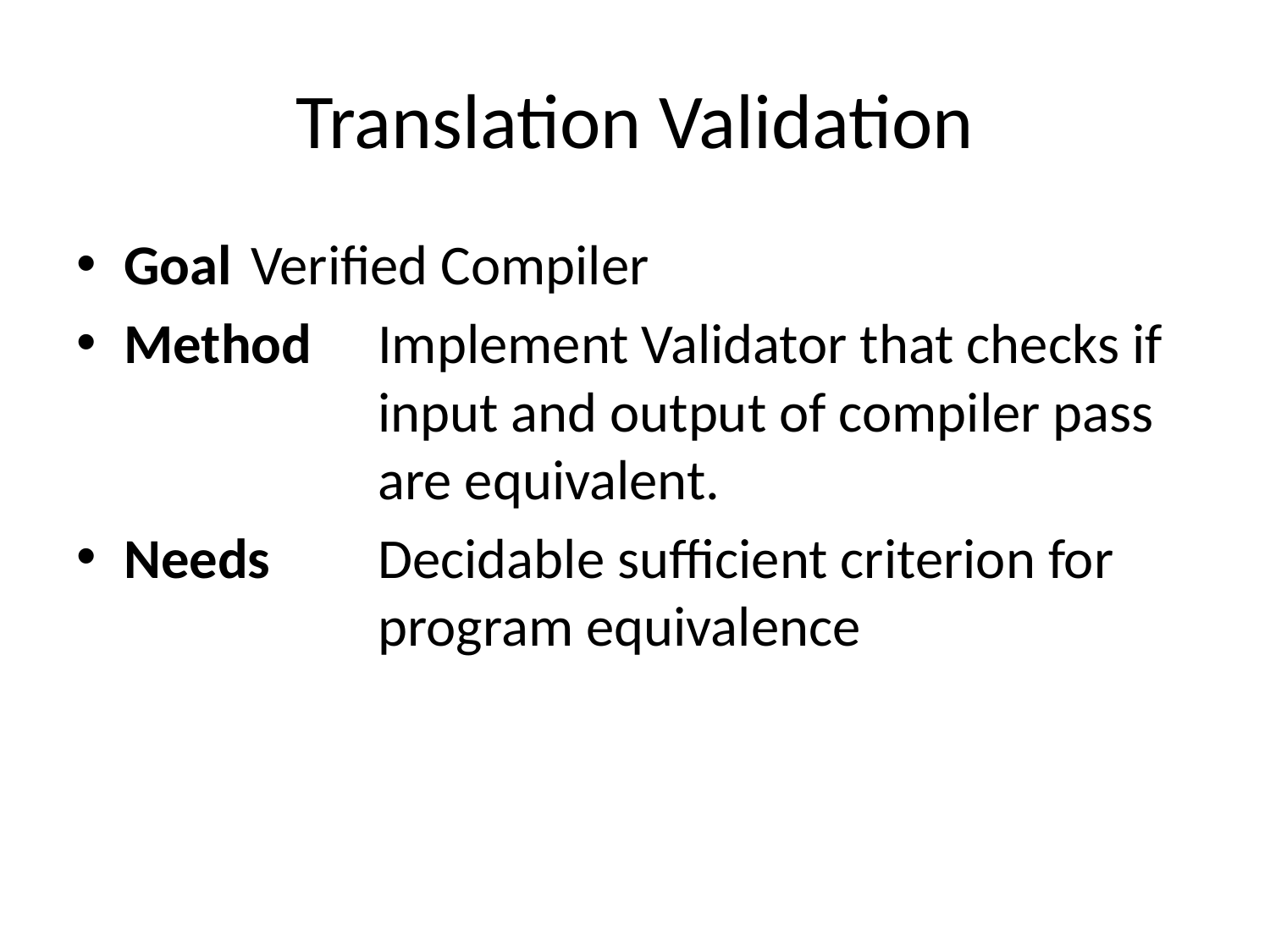

# Translation Validation
Goal 	Verified Compiler
Method	Implement Validator that checks if 		input and output of compiler pass 		are equivalent.
Needs	Decidable sufficient criterion for 			program equivalence